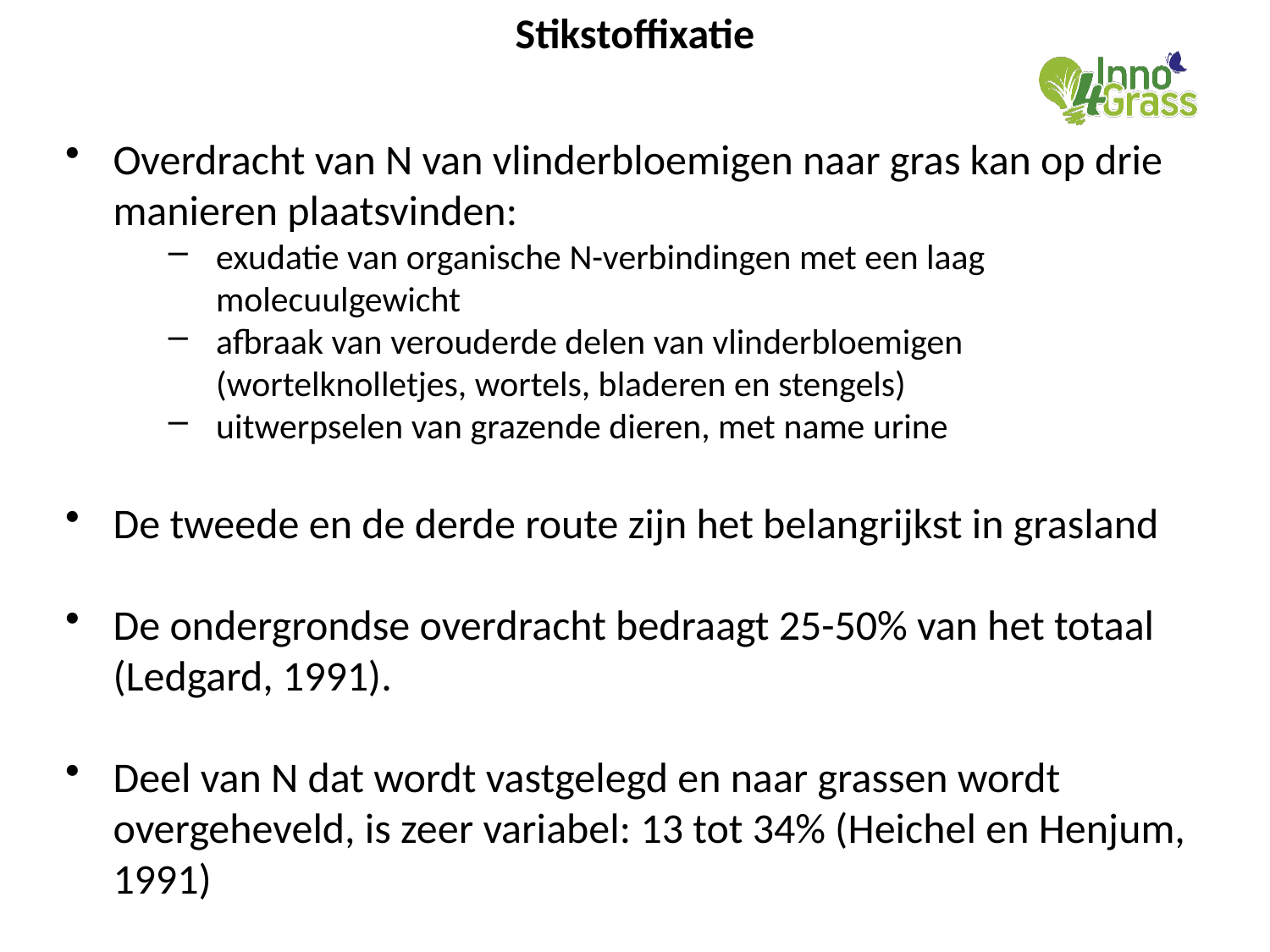

Stikstoffixatie
#
Overdracht van N van vlinderbloemigen naar gras kan op drie manieren plaatsvinden:
exudatie van organische N-verbindingen met een laag molecuulgewicht
afbraak van verouderde delen van vlinderbloemigen (wortelknolletjes, wortels, bladeren en stengels)
uitwerpselen van grazende dieren, met name urine

De tweede en de derde route zijn het belangrijkst in grasland

De ondergrondse overdracht bedraagt 25-50% van het totaal (Ledgard, 1991).

Deel van N dat wordt vastgelegd en naar grassen wordt overgeheveld, is zeer variabel: 13 tot 34% (Heichel en Henjum, 1991)